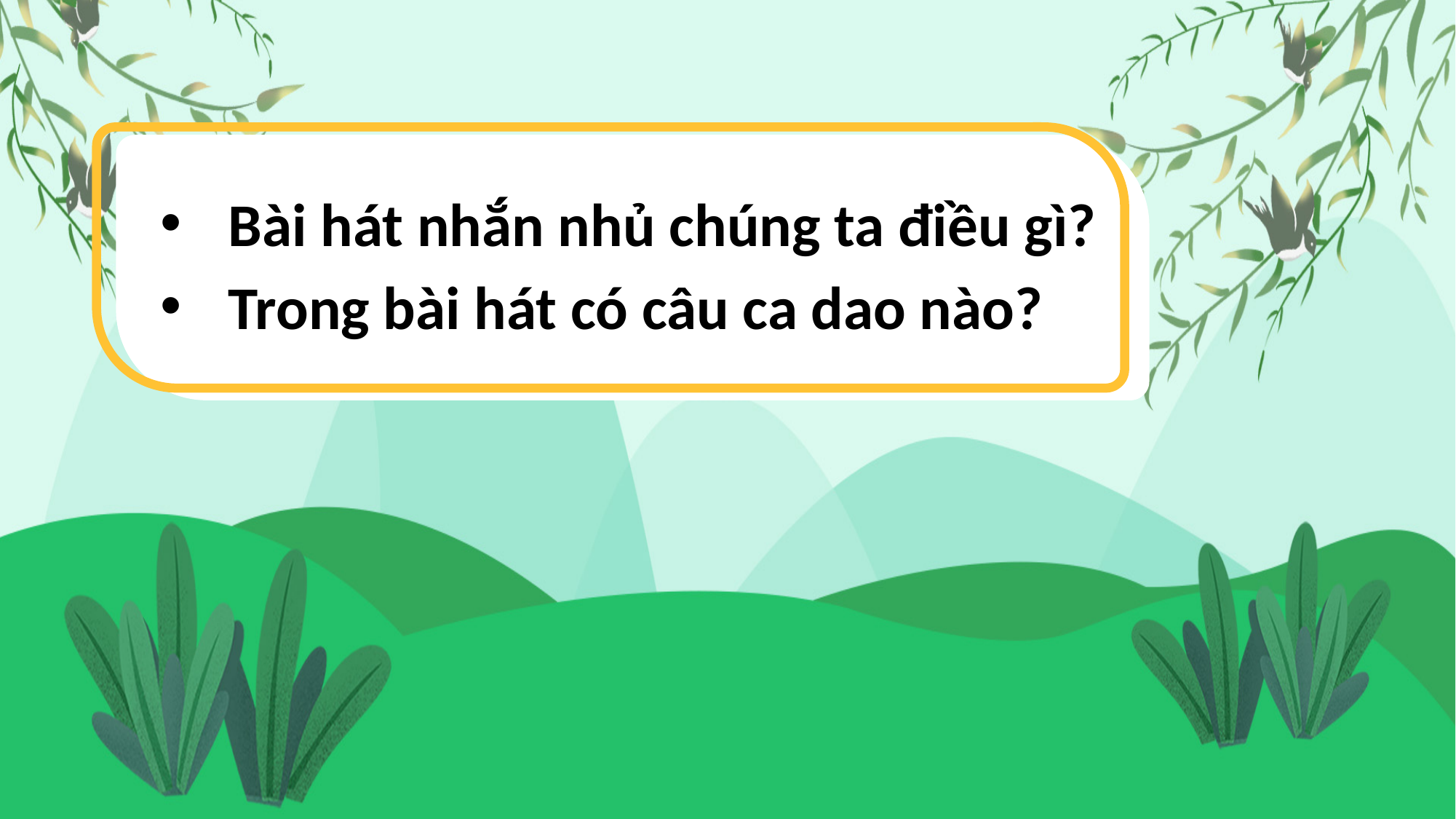

Bài hát nhắn nhủ chúng ta điều gì?
Trong bài hát có câu ca dao nào?